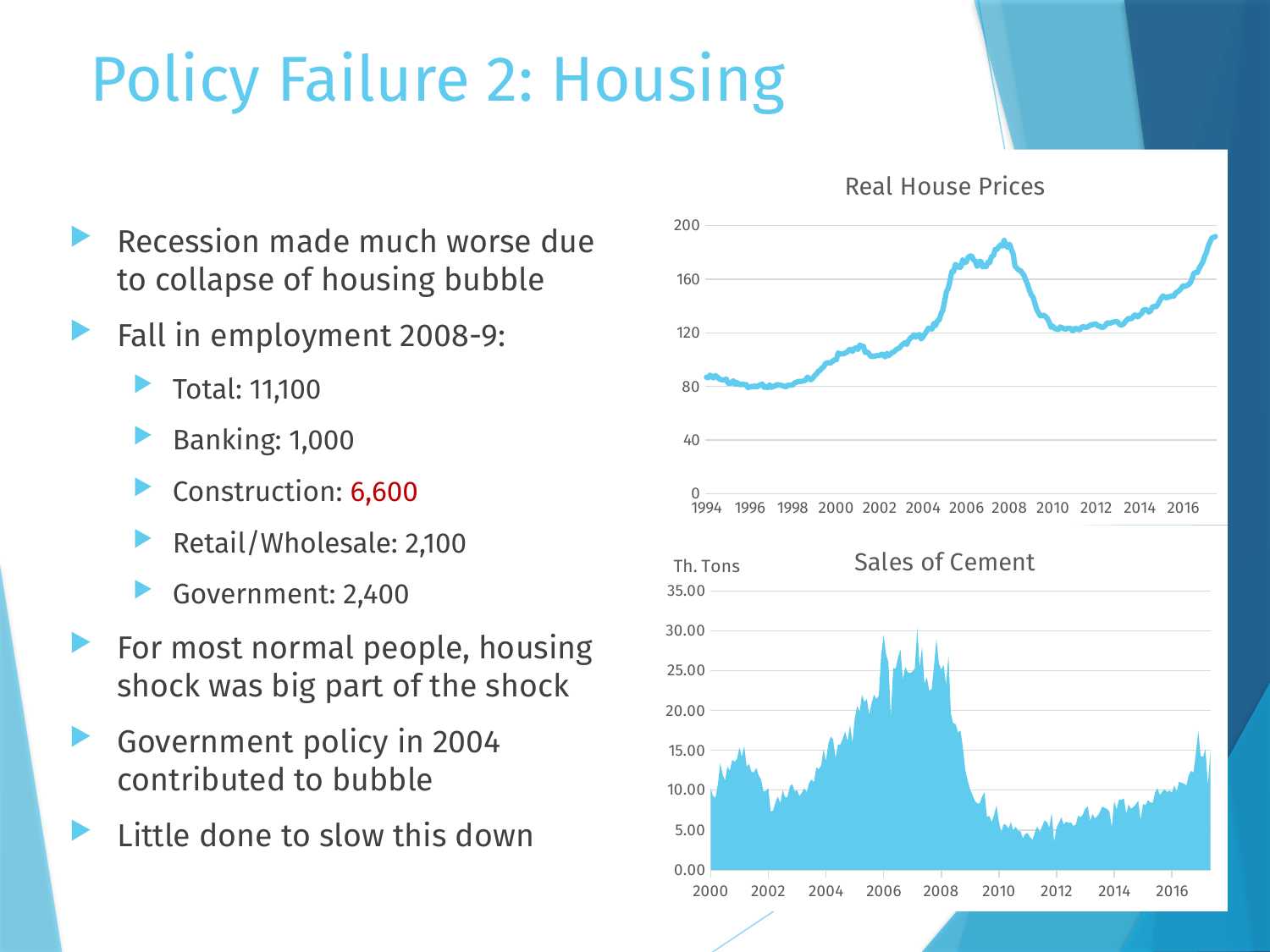

# Policy Failure 2: Housing

### Chart: Real House Prices

| Category |  |
|---|---|
| 34335 | 86.89318564914721 |
| 34366 | 86.4883867442337 |
| 34394 | 88.45201114546799 |
| 34425 | 87.30742685997255 |
| 34455 | 86.4164183618731 |
| 34486 | 88.1683719996613 |
| 34516 | 87.23647813661796 |
| 34547 | 85.65999527974104 |
| 34578 | 85.15949846886926 |
| 34608 | 84.89076090367641 |
| 34639 | 84.8581691402789 |
| 34669 | 85.61009330091649 |
| 34700 | 82.5037679029197 |
| 34731 | 82.00386178636742 |
| 34759 | 83.29921472258755 |
| 34790 | 84.2066685956644 |
| 34820 | 81.58420159175863 |
| 34851 | 82.98893557243943 |
| 34881 | 81.62039994158997 |
| 34912 | 81.26659762379778 |
| 34943 | 82.10118684663632 |
| 34973 | 81.143165398944 |
| 35004 | 81.55641834415938 |
| 35034 | 79.23942322723993 |
| 35065 | 79.5707260226114 |
| 35096 | 80.11483647658405 |
| 35125 | 79.81523110558253 |
| 35156 | 80.44330553052731 |
| 35186 | 79.72002650887919 |
| 35217 | 80.71537740211662 |
| 35247 | 81.30485592482412 |
| 35278 | 81.79843309548481 |
| 35309 | 79.32970107695621 |
| 35339 | 79.83039265283908 |
| 35370 | 79.1076139659752 |
| 35400 | 81.22904161622485 |
| 35431 | 79.3317197459341 |
| 35462 | 80.20544683625884 |
| 35490 | 80.22602967525104 |
| 35521 | 81.55085439873949 |
| 35551 | 81.1277632143166 |
| 35582 | 81.09825486692476 |
| 35612 | 80.67876606334555 |
| 35643 | 80.27741055443033 |
| 35674 | 79.62822928553179 |
| 35704 | 80.81379344471279 |
| 35735 | 80.95955089807926 |
| 35765 | 81.13177749728911 |
| 35796 | 81.19889842347756 |
| 35827 | 82.83766533329884 |
| 35855 | 83.18525251930238 |
| 35886 | 83.72106331626968 |
| 35916 | 83.7826361795337 |
| 35947 | 83.93775704401823 |
| 35977 | 84.14362345895951 |
| 36008 | 84.89624311329766 |
| 36039 | 87.00646024072938 |
| 36069 | 85.84894975724305 |
| 36100 | 85.00478538342057 |
| 36130 | 86.37295496209694 |
| 36161 | 88.19752318956475 |
| 36192 | 89.32272285007872 |
| 36220 | 91.42340408840084 |
| 36251 | 92.06030237056521 |
| 36281 | 93.69460338631464 |
| 36312 | 94.76578836407259 |
| 36342 | 97.12926487508985 |
| 36373 | 97.62016619447697 |
| 36404 | 97.62835432695591 |
| 36434 | 97.59600508672196 |
| 36465 | 98.92038223047454 |
| 36495 | 99.92289345938218 |
| 36526 | 100.0 |
| 36557 | 105.03360595292597 |
| 36586 | 104.29494570850962 |
| 36617 | 104.31242811815653 |
| 36647 | 104.46973297792597 |
| 36678 | 105.12676356944056 |
| 36708 | 105.64625954459686 |
| 36739 | 107.41562544490162 |
| 36770 | 107.73452847675485 |
| 36800 | 106.17658238926195 |
| 36831 | 108.52457738185241 |
| 36861 | 108.72064848931603 |
| 36892 | 107.60646070324029 |
| 36923 | 110.96463347202928 |
| 36951 | 109.99336498380367 |
| 36982 | 109.93528134461738 |
| 37012 | 105.31228419769008 |
| 37043 | 105.83643645625094 |
| 37073 | 104.61725853164461 |
| 37104 | 102.51590833493604 |
| 37135 | 102.32235220417425 |
| 37165 | 102.63586734296292 |
| 37196 | 102.89491950812757 |
| 37226 | 103.20628087013976 |
| 37257 | 102.94538559664134 |
| 37288 | 104.05406581368383 |
| 37316 | 103.86702452398828 |
| 37347 | 102.08622110334609 |
| 37377 | 104.72237743066223 |
| 37408 | 102.97042982818536 |
| 37438 | 104.23810802513624 |
| 37469 | 105.39398576957923 |
| 37500 | 105.97696829097742 |
| 37530 | 107.4750483590211 |
| 37561 | 108.0916640660993 |
| 37591 | 108.78353779324247 |
| 37622 | 110.62631261816489 |
| 37653 | 111.60960546965826 |
| 37681 | 112.6037466251919 |
| 37712 | 111.35934039473317 |
| 37742 | 114.21928032129402 |
| 37773 | 116.1603209992716 |
| 37803 | 116.89907395005963 |
| 37834 | 118.70983372340919 |
| 37865 | 116.73840509691064 |
| 37895 | 118.18407798073703 |
| 37926 | 118.81979702411184 |
| 37956 | 115.48227073576889 |
| 37987 | 117.04077111359253 |
| 38018 | 119.21901074733854 |
| 38047 | 121.33425069314454 |
| 38078 | 123.61149586797617 |
| 38108 | 123.26453413011443 |
| 38139 | 122.85499368696813 |
| 38169 | 127.06235914172908 |
| 38200 | 125.41550428208967 |
| 38231 | 129.06146335474935 |
| 38261 | 129.70969640668736 |
| 38292 | 134.36780568947114 |
| 38322 | 137.0745642965698 |
| 38353 | 143.9903117850994 |
| 38384 | 150.7925203328925 |
| 38412 | 153.26259663473277 |
| 38443 | 158.90329209779844 |
| 38473 | 165.87327927173783 |
| 38504 | 165.80237877332712 |
| 38534 | 171.17391890008804 |
| 38565 | 169.79367943846444 |
| 38596 | 168.79833642780466 |
| 38626 | 169.14115394373667 |
| 38657 | 174.63400030927193 |
| 38687 | 172.40672814696111 |
| 38718 | 172.79699998824603 |
| 38749 | 176.3553099969069 |
| 38777 | 177.3718259099433 |
| 38808 | 177.3738136702301 |
| 38838 | 174.4979959469306 |
| 38869 | 173.56640114905662 |
| 38899 | 169.75539938843136 |
| 38930 | 173.30023025585584 |
| 38961 | 173.4193980816429 |
| 38991 | 169.1601088931492 |
| 39022 | 170.49520617420336 |
| 39052 | 169.27063493620253 |
| 39083 | 172.7400718601557 |
| 39114 | 172.47019891835356 |
| 39142 | 177.23717915098916 |
| 39173 | 177.38627804427995 |
| 39203 | 182.23203624042398 |
| 39234 | 182.2135429470327 |
| 39264 | 184.34573943699831 |
| 39295 | 185.67877440824222 |
| 39326 | 184.75165069802014 |
| 39356 | 189.00561434204036 |
| 39387 | 184.95200595455447 |
| 39417 | 183.8093985072413 |
| 39448 | 186.24573986840886 |
| 39479 | 182.01156123671774 |
| 39508 | 178.669953847531 |
| 39539 | 169.84047158674312 |
| 39569 | 168.42277237663 |
| 39600 | 166.8462060527039 |
| 39630 | 166.5666687732458 |
| 39661 | 164.65239185656196 |
| 39692 | 162.91692886979328 |
| 39722 | 159.16014255075078 |
| 39753 | 155.99330216774314 |
| 39783 | 151.6617844575997 |
| 39814 | 148.3404753029645 |
| 39845 | 146.67298599849656 |
| 39873 | 141.87664777839288 |
| 39904 | 137.56551580392488 |
| 39934 | 135.07466436389035 |
| 39965 | 132.67671331946224 |
| 39995 | 132.8723207819726 |
| 40026 | 133.2006408007736 |
| 40057 | 132.08775818400332 |
| 40087 | 130.51034566874083 |
| 40118 | 127.61662117051635 |
| 40148 | 124.17429542928274 |
| 40179 | 125.05188489379229 |
| 40210 | 123.1420901472438 |
| 40238 | 123.03095773702368 |
| 40269 | 122.52440758964784 |
| 40299 | 124.3972883783398 |
| 40330 | 123.91839353292697 |
| 40360 | 123.15443032472517 |
| 40391 | 122.84875192623576 |
| 40422 | 123.29503206863622 |
| 40452 | 123.430783062354 |
| 40483 | 123.28274424081289 |
| 40513 | 121.39496977309052 |
| 40544 | 123.4284226510498 |
| 40575 | 123.26527417450184 |
| 40603 | 122.5389614590483 |
| 40634 | 122.41484586083172 |
| 40664 | 124.51379288125104 |
| 40695 | 124.51063097034731 |
| 40725 | 124.22463908377259 |
| 40756 | 124.28472184623054 |
| 40787 | 125.15685951848798 |
| 40817 | 126.03431827527316 |
| 40848 | 126.03431827527316 |
| 40878 | 126.72054222430589 |
| 40909 | 126.5504633950764 |
| 40940 | 124.98720268437562 |
| 40969 | 125.17954164213336 |
| 41000 | 123.87252073288121 |
| 41030 | 124.31012041061969 |
| 41061 | 125.49037424558193 |
| 41091 | 127.51769694252104 |
| 41122 | 127.41387063773611 |
| 41153 | 127.30404021652993 |
| 41183 | 128.05596446328272 |
| 41214 | 128.15417708722137 |
| 41244 | 128.63909605673544 |
| 41275 | 127.92346707343165 |
| 41306 | 126.15082313090558 |
| 41334 | 125.90509471964499 |
| 41365 | 126.48256567911886 |
| 41395 | 128.18935698554785 |
| 41426 | 129.81982730261637 |
| 41456 | 131.0222186749794 |
| 41487 | 130.40117907179675 |
| 41518 | 131.1307115578341 |
| 41548 | 133.2920121266068 |
| 41579 | 133.27114626172875 |
| 41609 | 131.939098480103 |
| 41640 | 133.27989789119874 |
| 41671 | 134.28589542582083 |
| 41699 | 136.87519363882402 |
| 41730 | 137.46588656483624 |
| 41760 | 137.19340888237372 |
| 41791 | 135.59326073692344 |
| 41821 | 136.20149684720596 |
| 41852 | 139.35654325749397 |
| 41883 | 139.66066615609867 |
| 41913 | 139.42789815982255 |
| 41944 | 141.06501882619315 |
| 41974 | 143.48727507677046 |
| 42005 | 145.98745278034104 |
| 42036 | 147.59809087715385 |
| 42064 | 146.59265569388427 |
| 42095 | 146.04215040882494 |
| 42125 | 147.2132297425658 |
| 42156 | 146.8360237031602 |
| 42186 | 147.89703161935327 |
| 42217 | 147.4504597724402 |
| 42248 | 149.8091189243073 |
| 42278 | 150.6266048960955 |
| 42309 | 151.5981538472817 |
| 42339 | 153.15438310549396 |
| 42370 | 155.04442613922114 |
| 42401 | 154.61578388074125 |
| 42430 | 155.16587233890678 |
| 42461 | 155.96323054457474 |
| 42491 | 157.10892526450814 |
| 42522 | 160.26005184138018 |
| 42552 | 164.32770138672393 |
| 42583 | 165.24610919253863 |
| 42614 | 164.99151268622637 |
| 42644 | 168.21216848490016 |
| 42675 | 170.53235627531015 |
| 42705 | 172.81255402249664 |
| 42736 | 176.86921810296099 |
| 42767 | 179.9388871896364 |
| 42795 | 184.63178258727407 |
| 42826 | 187.73932172838798 |
| 42856 | 190.81151204172008 |
| 42887 | 191.27642000701488 |
| 42917 | 191.98391146921566 |
Recession made much worse due to collapse of housing bubble
Fall in employment 2008-9:
Total: 11,100
Banking: 1,000
Construction: 6,600
Retail/Wholesale: 2,100
Government: 2,400
For most normal people, housing shock was big part of the shock
Government policy in 2004 contributed to bubble
Little done to slow this down

### Chart: Sales of Cement

| Category |  |
|---|---|
| 36526 | 10.25 |
| 36557 | 9.26 |
| 36586 | 9.04 |
| 36617 | 10.71 |
| 36647 | 13.37 |
| 36678 | 12.0 |
| 36708 | 11.23 |
| 36739 | 12.95 |
| 36770 | 12.44 |
| 36800 | 13.81 |
| 36831 | 13.56 |
| 36861 | 13.91 |
| 36892 | 15.36 |
| 36923 | 14.18 |
| 36951 | 15.53 |
| 36982 | 12.93 |
| 37012 | 13.31 |
| 37043 | 12.3 |
| 37073 | 12.23 |
| 37104 | 12.8 |
| 37135 | 11.85 |
| 37165 | 11.34 |
| 37196 | 9.82 |
| 37226 | 9.9 |
| 37257 | 10.27 |
| 37288 | 7.32 |
| 37316 | 7.43 |
| 37347 | 8.48 |
| 37377 | 9.2 |
| 37408 | 8.35 |
| 37438 | 10.02 |
| 37469 | 9.12 |
| 37500 | 9.16 |
| 37530 | 10.5 |
| 37561 | 10.74 |
| 37591 | 9.86 |
| 37622 | 9.98 |
| 37653 | 9.27 |
| 37681 | 9.71 |
| 37712 | 10.23 |
| 37742 | 9.77 |
| 37773 | 10.91 |
| 37803 | 11.33 |
| 37834 | 11.01 |
| 37865 | 12.86 |
| 37895 | 12.63 |
| 37926 | 13.09 |
| 37956 | 15.15 |
| 37987 | 13.64 |
| 38018 | 15.8 |
| 38047 | 16.74 |
| 38078 | 16.36 |
| 38108 | 14.0 |
| 38139 | 15.71 |
| 38169 | 15.74 |
| 38200 | 16.44 |
| 38231 | 17.36 |
| 38261 | 16.17 |
| 38292 | 18.19 |
| 38322 | 15.98 |
| 38353 | 19.08 |
| 38384 | 20.61 |
| 38412 | 19.84 |
| 38443 | 21.98 |
| 38473 | 21.08 |
| 38504 | 21.46 |
| 38534 | 19.5 |
| 38565 | 20.92 |
| 38596 | 22.01 |
| 38626 | 21.46 |
| 38657 | 21.87 |
| 38687 | 26.96 |
| 38718 | 29.49 |
| 38749 | 27.09 |
| 38777 | 26.05 |
| 38808 | 19.27 |
| 38838 | 25.33 |
| 38869 | 25.28 |
| 38899 | 26.67 |
| 38930 | 27.71 |
| 38961 | 23.94 |
| 38991 | 25.5 |
| 39022 | 24.83 |
| 39052 | 24.7 |
| 39083 | 24.9 |
| 39114 | 25.28 |
| 39142 | 30.44 |
| 39173 | 25.39 |
| 39203 | 28.05 |
| 39234 | 23.34 |
| 39264 | 24.17 |
| 39295 | 22.5 |
| 39326 | 22.69 |
| 39356 | 25.6 |
| 39387 | 29.0 |
| 39417 | 25.9 |
| 39448 | 25.15 |
| 39479 | 25.72 |
| 39508 | 23.2 |
| 39539 | 26.87 |
| 39569 | 19.63 |
| 39600 | 18.4 |
| 39630 | 18.3 |
| 39661 | 17.26 |
| 39692 | 17.49 |
| 39722 | 15.43 |
| 39753 | 12.55 |
| 39783 | 11.24 |
| 39814 | 10.13 |
| 39845 | 9.41 |
| 39873 | 8.66 |
| 39904 | 8.34 |
| 39934 | 8.35 |
| 39965 | 9.18 |
| 39995 | 9.75 |
| 40026 | 6.66 |
| 40057 | 6.76 |
| 40087 | 6.01 |
| 40118 | 6.88 |
| 40148 | 8.09 |
| 40179 | 6.04 |
| 40210 | 4.72 |
| 40238 | 5.74 |
| 40269 | 5.62 |
| 40299 | 5.17 |
| 40330 | 5.97 |
| 40360 | 4.96 |
| 40391 | 5.42 |
| 40422 | 4.87 |
| 40452 | 4.83 |
| 40483 | 3.95 |
| 40513 | 4.5 |
| 40544 | 4.62 |
| 40575 | 4.07 |
| 40603 | 3.77 |
| 40634 | 4.71 |
| 40664 | 5.46 |
| 40695 | 4.73 |
| 40725 | 5.46 |
| 40756 | 6.18 |
| 40787 | 5.99 |
| 40817 | 5.33 |
| 40848 | 7.13 |
| 40878 | 3.52 |
| 40909 | 5.31 |
| 40940 | 5.89 |
| 40969 | 6.58 |
| 41000 | 5.66 |
| 41030 | 6.06 |
| 41061 | 5.87 |
| 41091 | 5.96 |
| 41122 | 5.51 |
| 41153 | 5.69 |
| 41183 | 6.8 |
| 41214 | 6.57 |
| 41244 | 6.98 |
| 41275 | 7.69 |
| 41306 | 7.97 |
| 41334 | 6.16 |
| 41365 | 7.0 |
| 41395 | 6.44 |
| 41426 | 6.75 |
| 41456 | 7.23 |
| 41487 | 7.93 |
| 41518 | 7.78 |
| 41548 | 7.65 |
| 41579 | 7.33 |
| 41609 | 5.33 |
| 41640 | 8.63 |
| 41671 | 7.6 |
| 41699 | 8.8 |
| 41730 | 8.78 |
| 41760 | 8.97 |
| 41791 | 7.08 |
| 41821 | 8.19 |
| 41852 | 7.67 |
| 41883 | 7.9 |
| 41913 | 8.23 |
| 41944 | 8.66 |
| 41974 | 6.23 |
| 42005 | 8.27 |
| 42036 | 8.11 |
| 42064 | 8.72 |
| 42095 | 8.47 |
| 42125 | 8.4 |
| 42156 | 9.68 |
| 42186 | 10.25 |
| 42217 | 9.4 |
| 42248 | 9.79 |
| 42278 | 10.11 |
| 42309 | 9.77 |
| 42339 | 9.95 |
| 42370 | 9.7 |
| 42401 | 10.59 |
| 42430 | 9.85 |
| 42461 | 11.07 |
| 42491 | 10.91 |
| 42522 | 10.84 |
| 42552 | 10.58 |
| 42583 | 11.84 |
| 42614 | 12.44 |
| 42644 | 12.2 |
| 42675 | 14.69 |
| 42705 | 17.45 |
| 42736 | 14.27 |
| 42767 | 14.2 |
| 42795 | 15.1 |
| 42826 | 10.64 |
| 42856 | 14.74 |